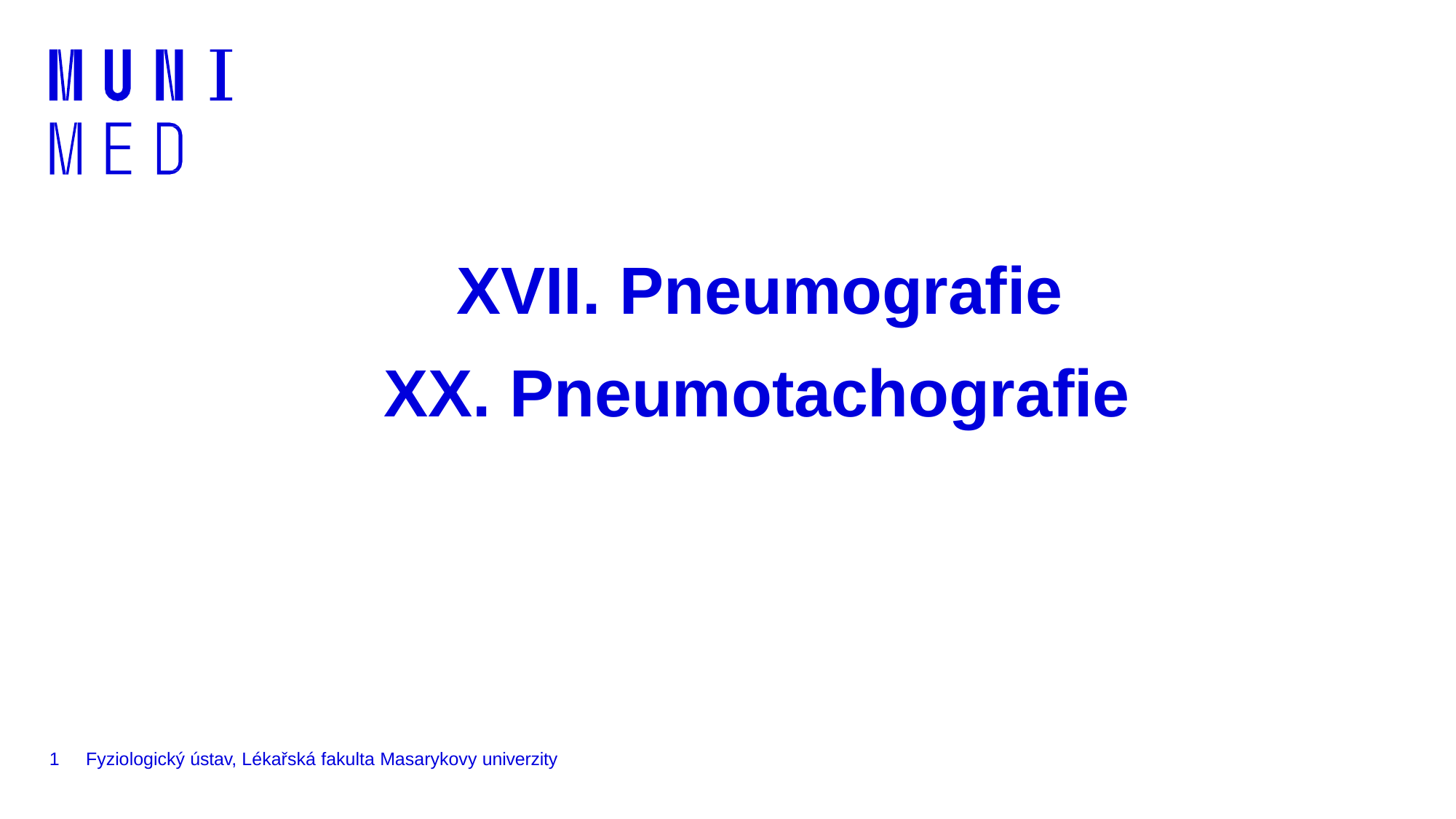

# XVII. Pneumografie
XX. Pneumotachografie

1
Fyziologický ústav, Lékařská fakulta Masarykovy univerzity